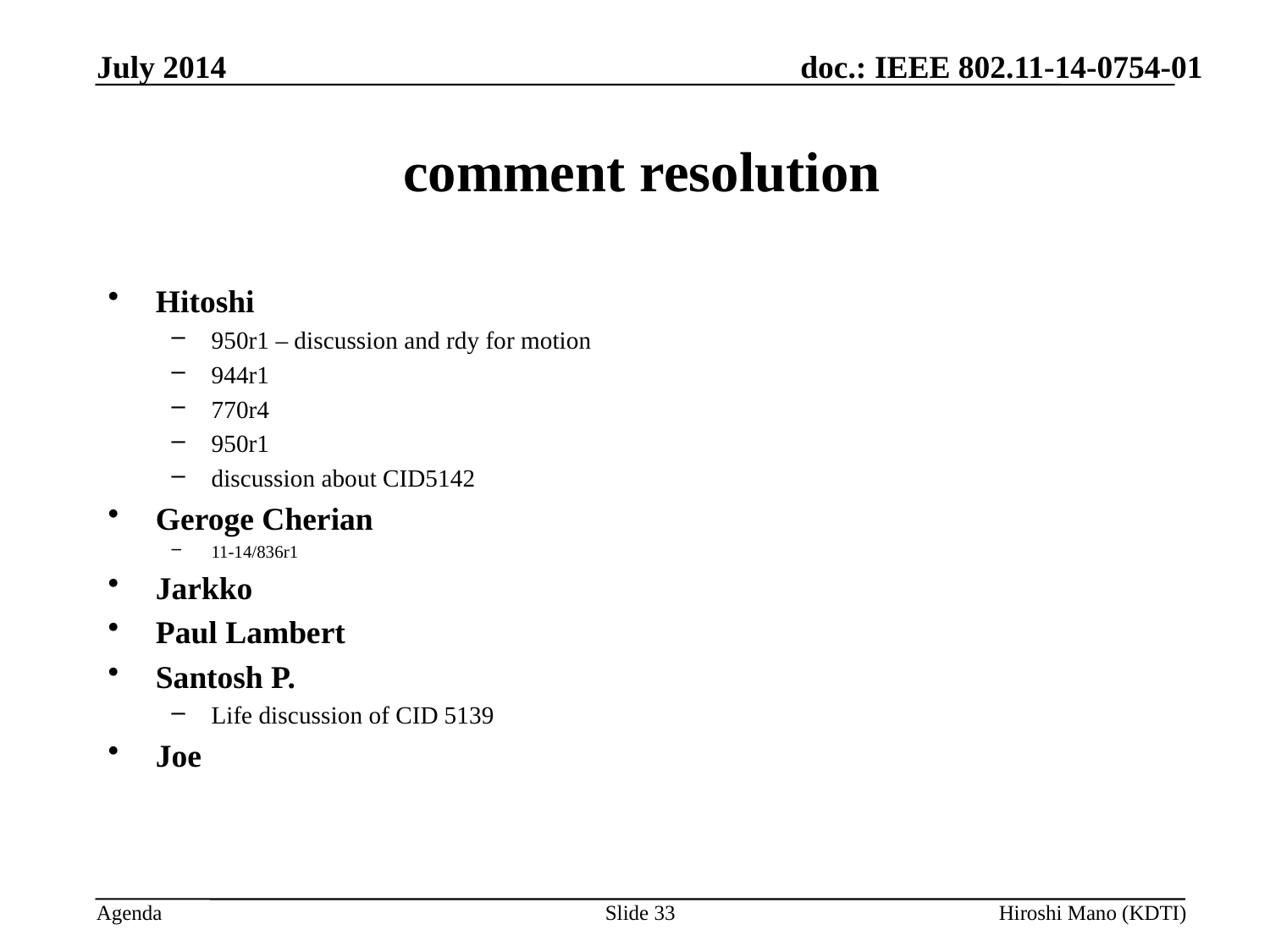

July 2014
# comment resolution
Hitoshi
950r1 – discussion and rdy for motion
944r1
770r4
950r1
discussion about CID5142
Geroge Cherian
11-14/836r1
Jarkko
Paul Lambert
Santosh P.
Life discussion of CID 5139
Joe

Slide 33
Hiroshi Mano (KDTI)